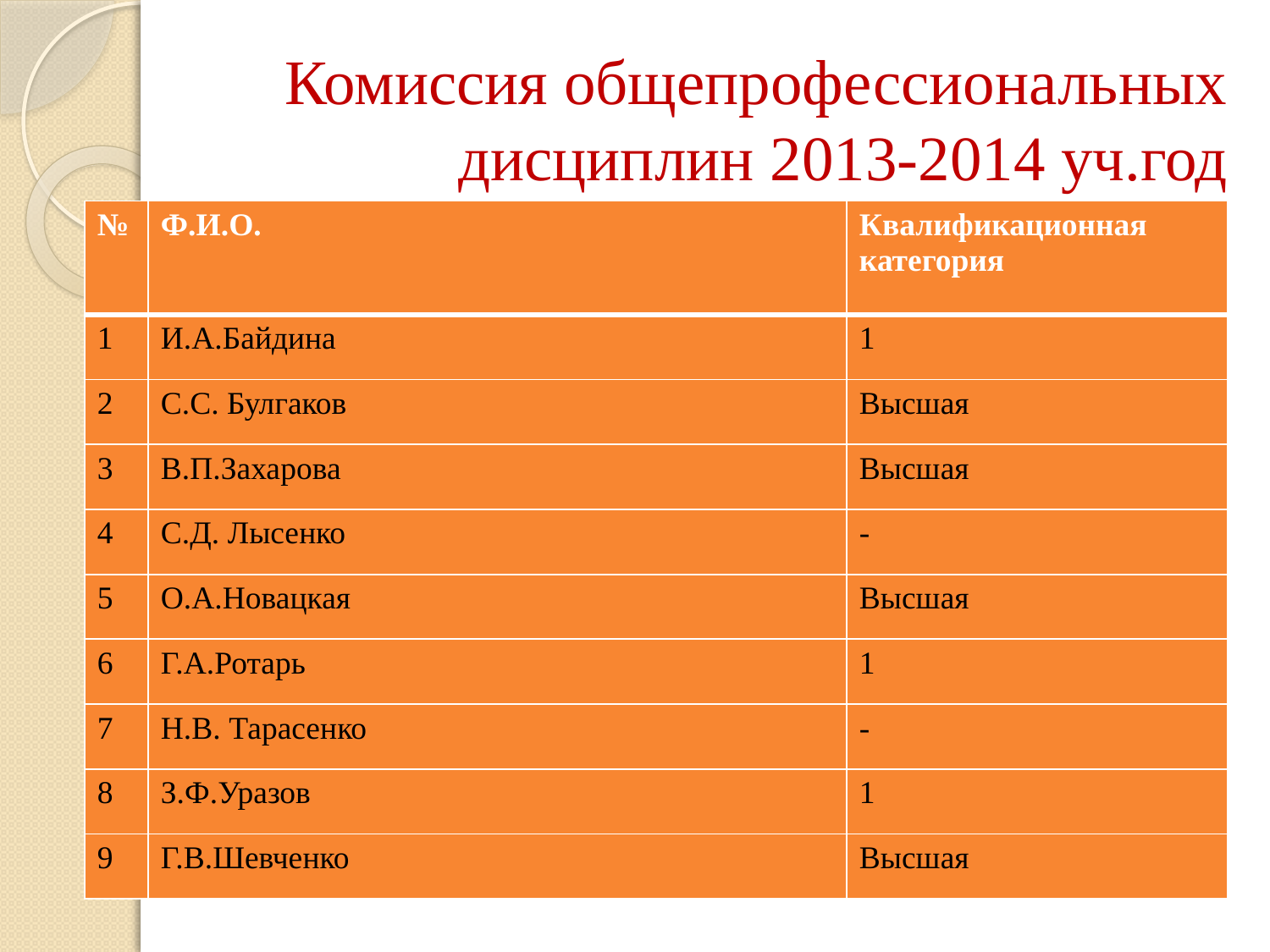

# Комиссия общепрофессиональных дисциплин 2013-2014 уч.год
| № | Ф.И.О. | Квалификационная категория |
| --- | --- | --- |
| 1 | И.А.Байдина | 1 |
| 2 | С.С. Булгаков | Высшая |
| 3 | В.П.Захарова | Высшая |
| 4 | С.Д. Лысенко | - |
| 5 | О.А.Новацкая | Высшая |
| 6 | Г.А.Ротарь | 1 |
| 7 | Н.В. Тарасенко | - |
| 8 | З.Ф.Уразов | 1 |
| 9 | Г.В.Шевченко | Высшая |